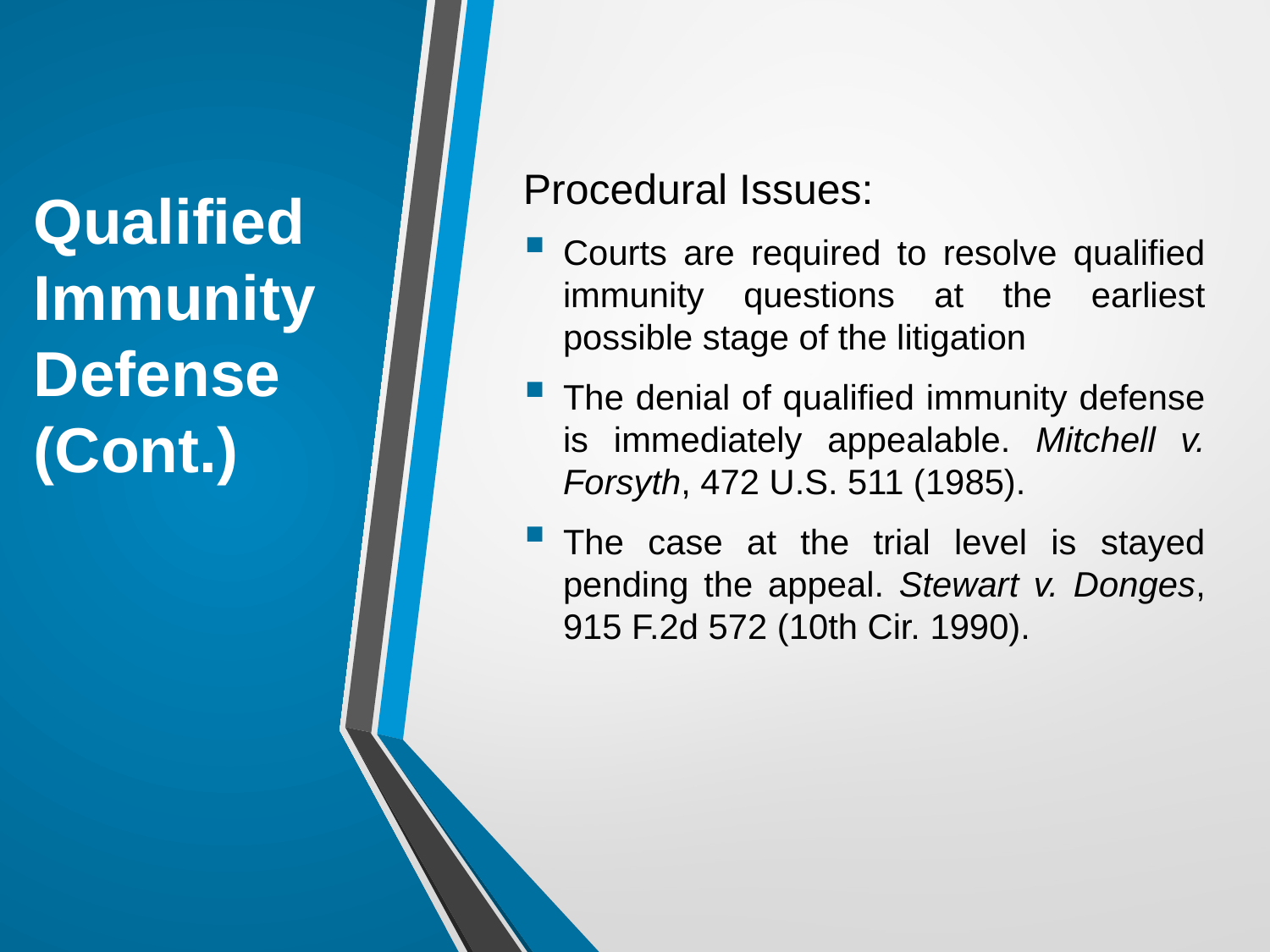

# Qualified Immunity Defense  (Cont.)
Procedural Issues:
Courts are required to resolve qualified immunity questions at the earliest possible stage of the litigation
The denial of qualified immunity defense is immediately appealable. Mitchell v. Forsyth, 472 U.S. 511 (1985).
The case at the trial level is stayed pending the appeal. Stewart v. Donges, 915 F.2d 572 (10th Cir. 1990).